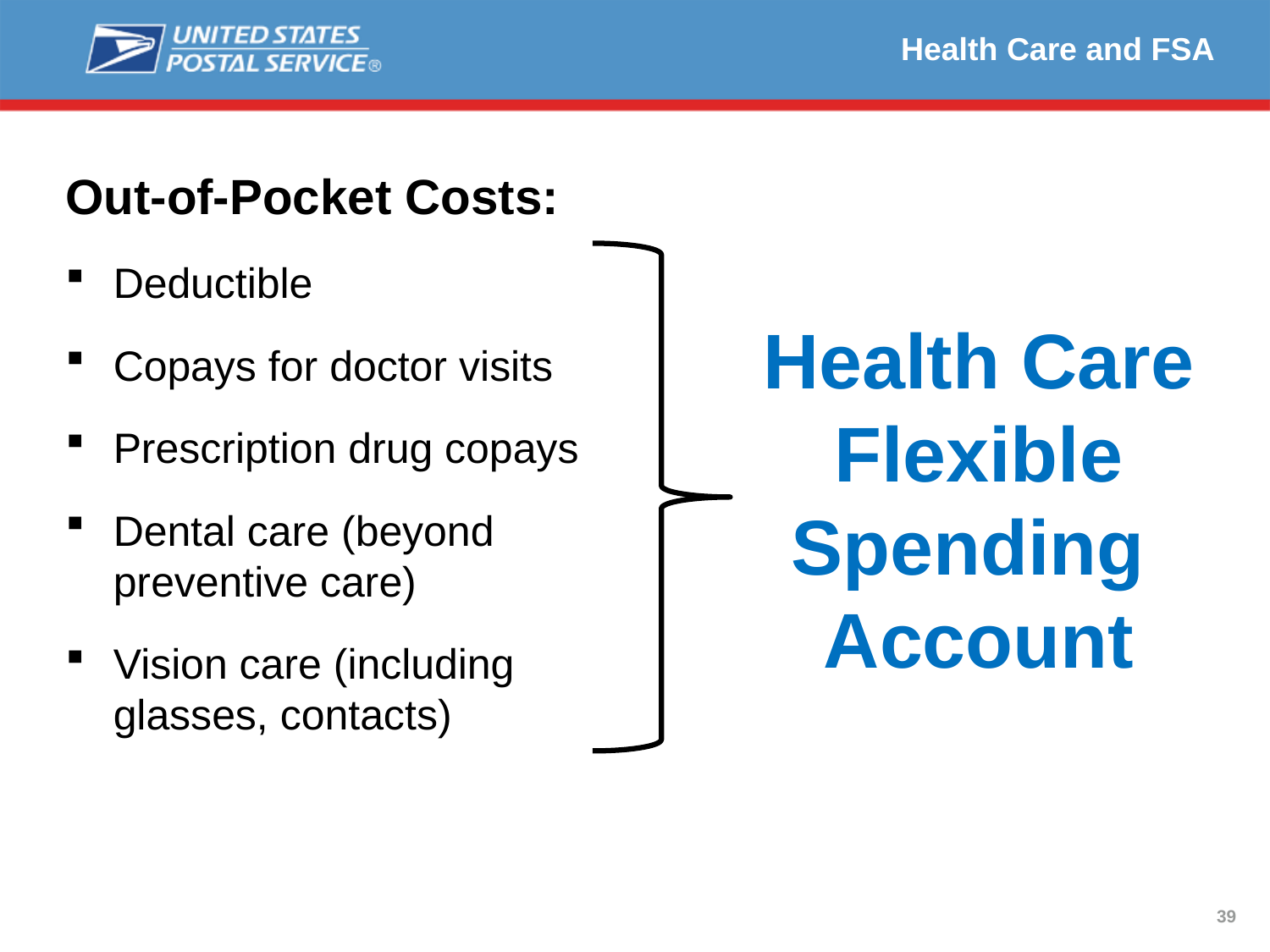

# Health Care and FSA
Out-of-Pocket Costs:
Deductible
Copays for doctor visits
Prescription drug copays
Dental care (beyond preventive care)
Vision care (including glasses, contacts)
Health Care Flexible
Spending
Account

39